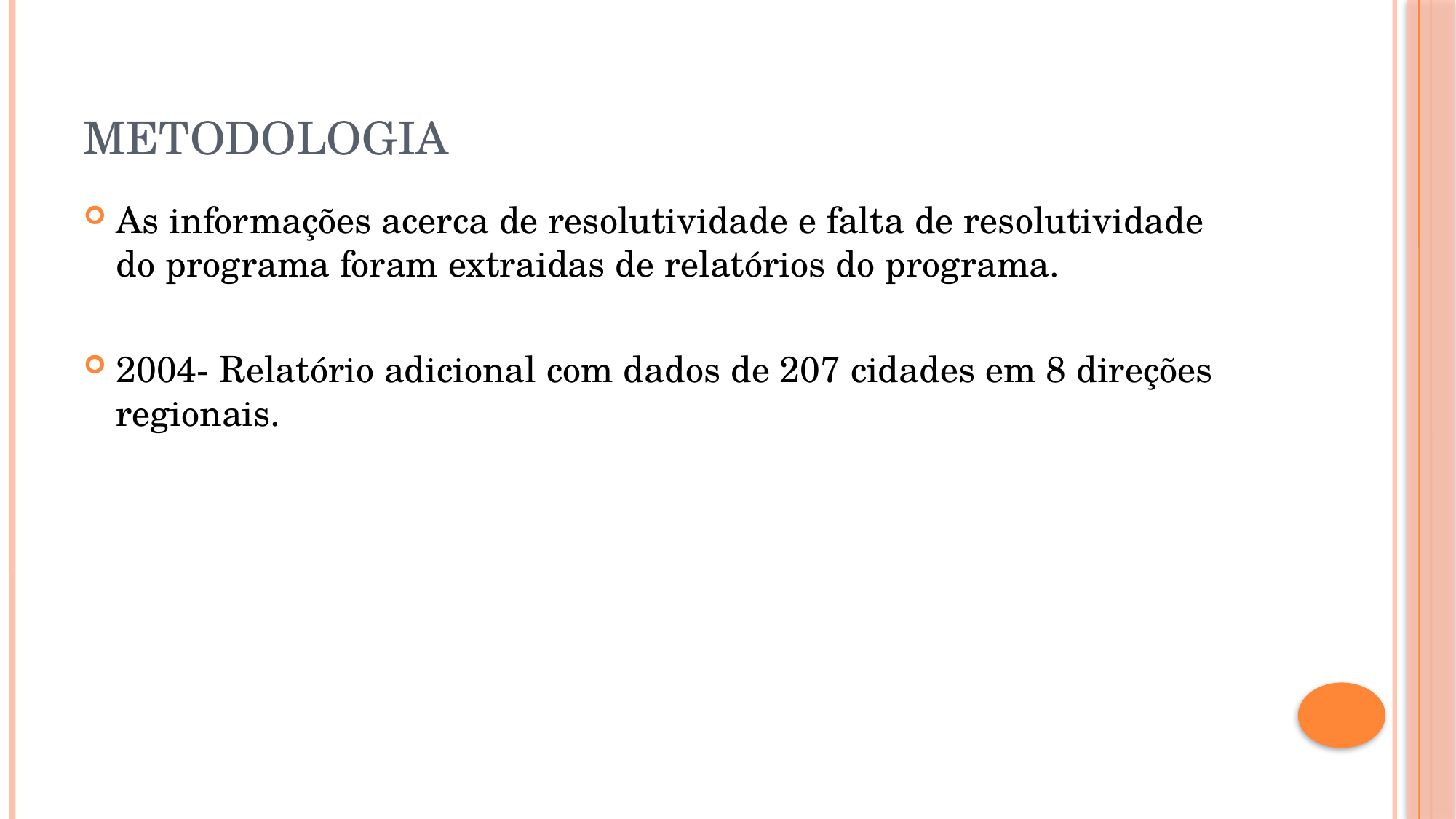

# Metodologia
As informações acerca de resolutividade e falta de resolutividade do programa foram extraidas de relatórios do programa.

2004- Relatório adicional com dados de 207 cidades em 8 direções regionais.